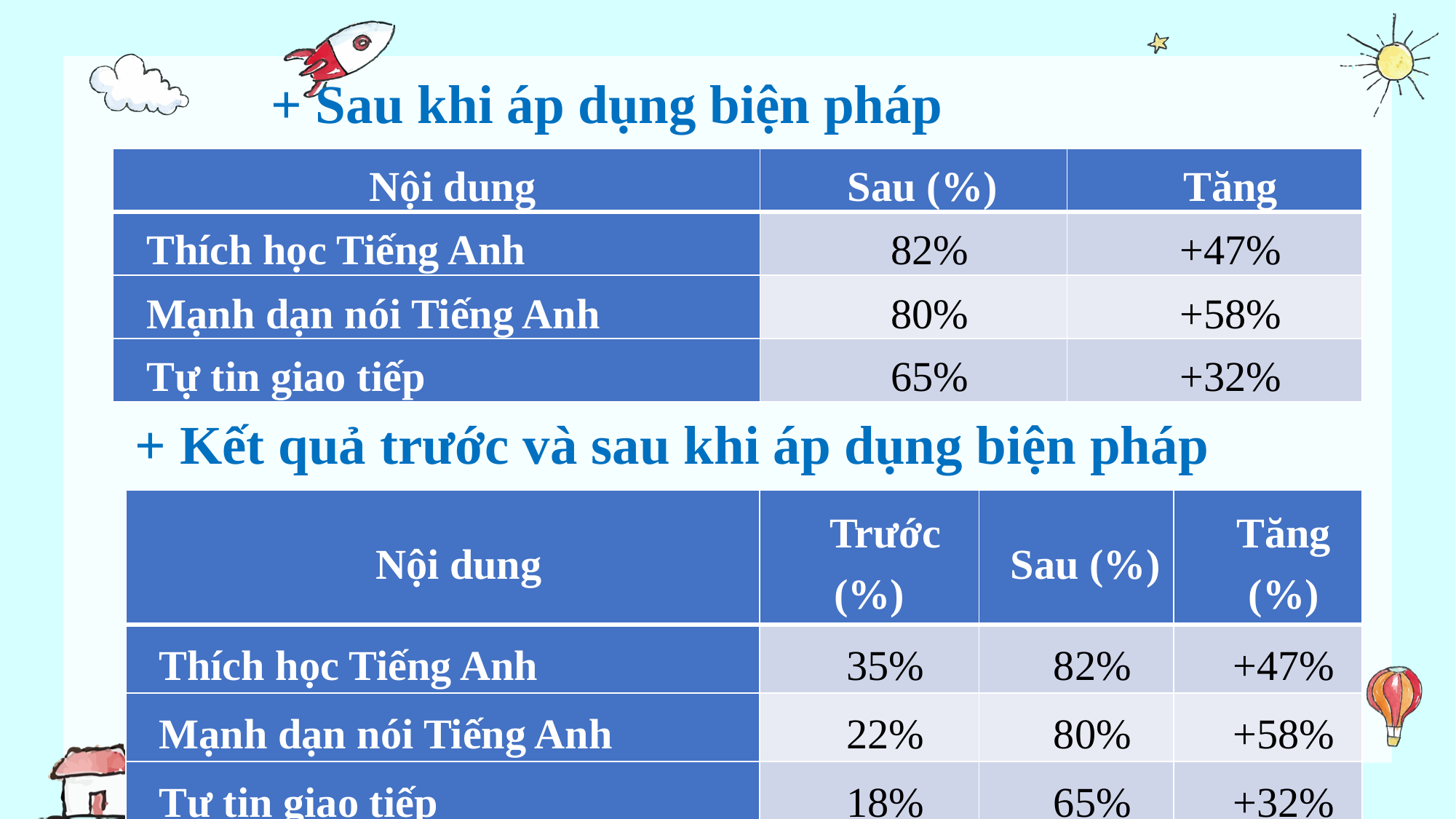

+ Sau khi áp dụng biện pháp
| Nội dung | Sau (%) | Tăng |
| --- | --- | --- |
| Thích học Tiếng Anh | 82% | +47% |
| Mạnh dạn nói Tiếng Anh | 80% | +58% |
| Tự tin giao tiếp | 65% | +32% |
+ Kết quả trước và sau khi áp dụng biện pháp
| Nội dung | Trước (%) | Sau (%) | Tăng (%) |
| --- | --- | --- | --- |
| Thích học Tiếng Anh | 35% | 82% | +47% |
| Mạnh dạn nói Tiếng Anh | 22% | 80% | +58% |
| Tự tin giao tiếp | 18% | 65% | +32% |